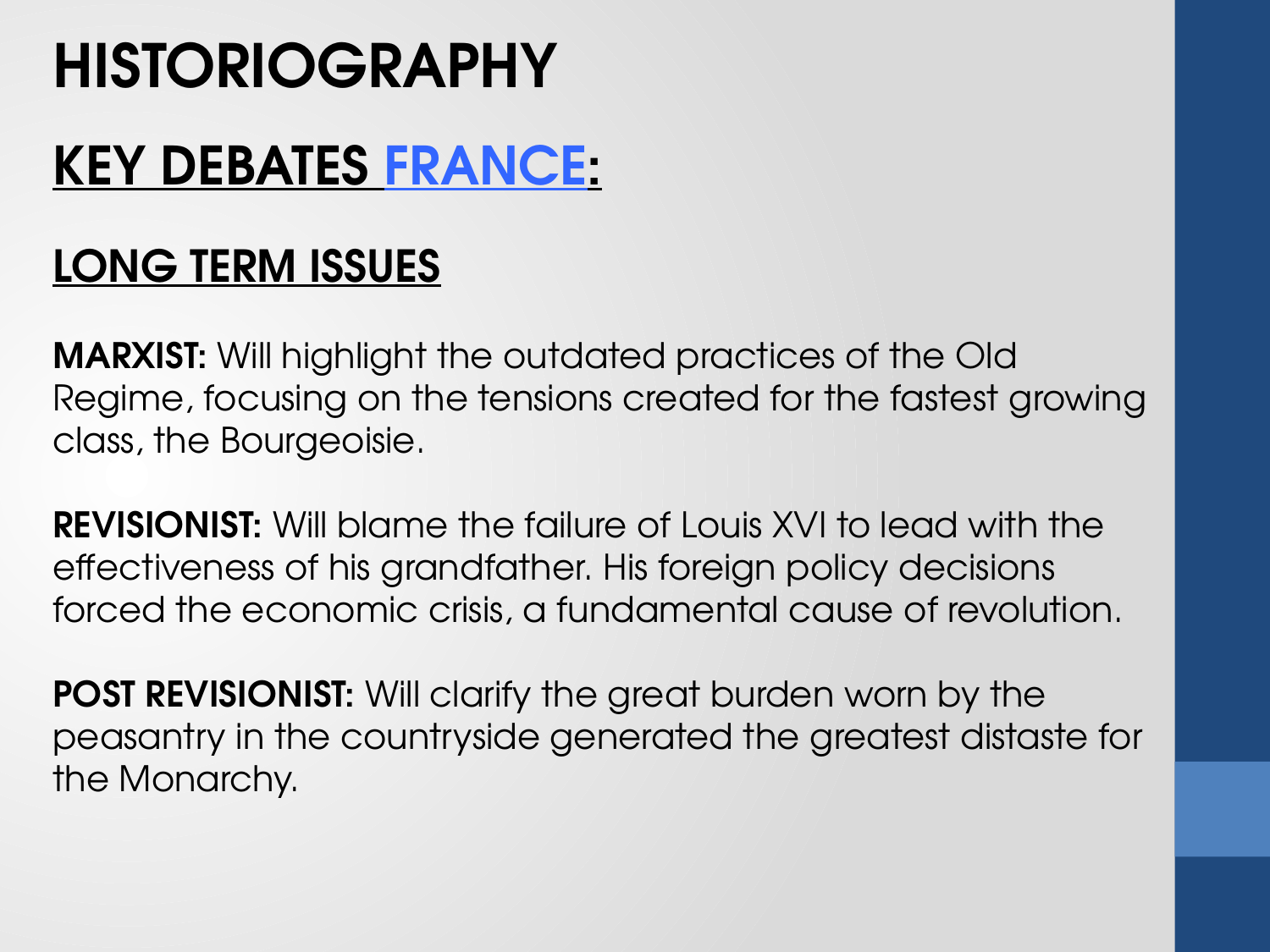

HISTORIOGRAPHY
KEY DEBATES FRANCE:

LONG TERM ISSUES

MARXIST: Will highlight the outdated practices of the Old Regime, focusing on the tensions created for the fastest growing class, the Bourgeoisie.

REVISIONIST: Will blame the failure of Louis XVI to lead with the effectiveness of his grandfather. His foreign policy decisions forced the economic crisis, a fundamental cause of revolution.

POST REVISIONIST: Will clarify the great burden worn by the peasantry in the countryside generated the greatest distaste for the Monarchy.